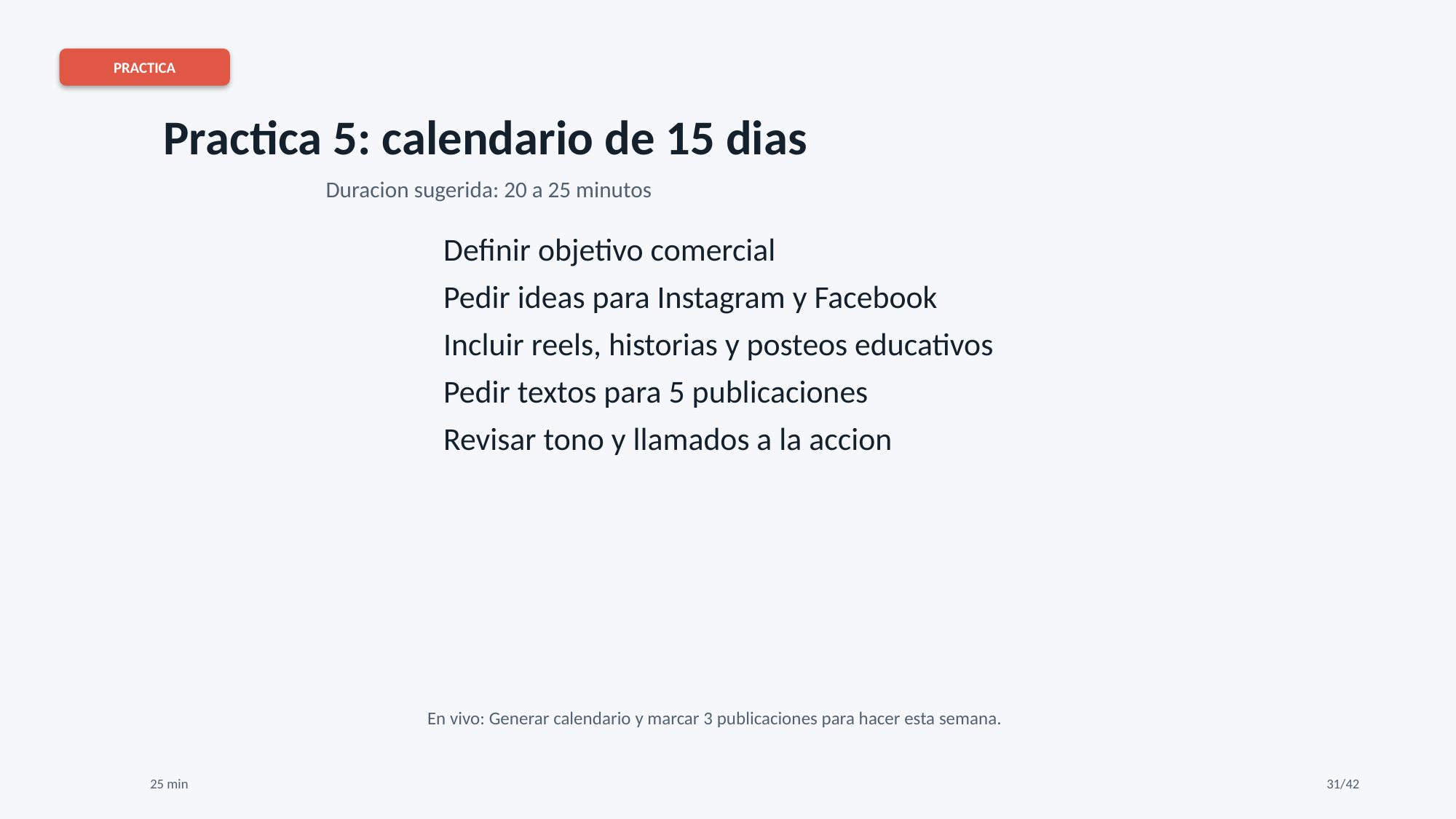

PRACTICA
Practica 5: calendario de 15 dias
Duracion sugerida: 20 a 25 minutos
Definir objetivo comercial
Pedir ideas para Instagram y Facebook
Incluir reels, historias y posteos educativos
Pedir textos para 5 publicaciones
Revisar tono y llamados a la accion
En vivo: Generar calendario y marcar 3 publicaciones para hacer esta semana.
25 min
31/42